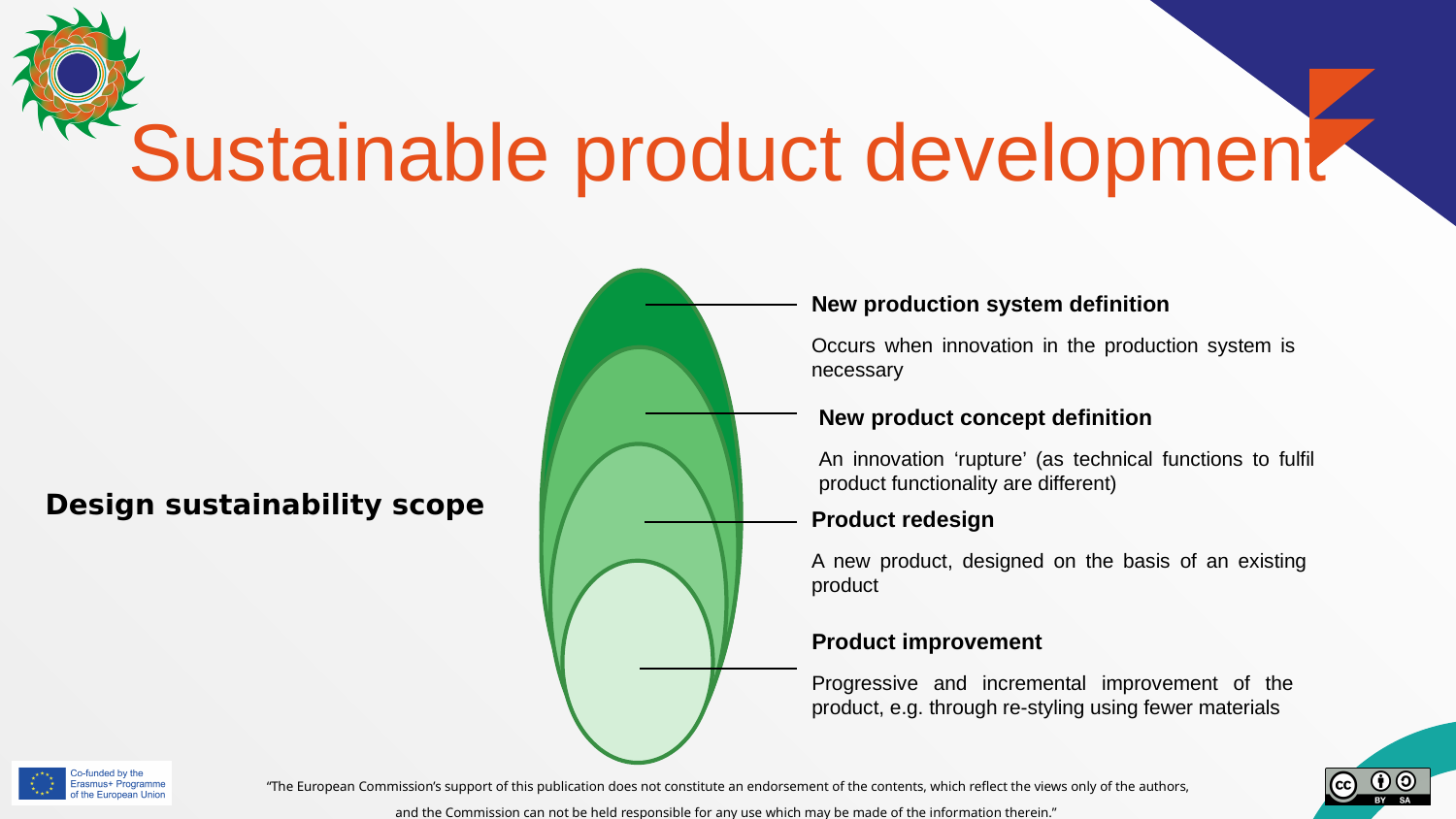

# Sustainable product development

New production system definition
Occurs when innovation in the production system is necessary
New product concept definition
An innovation ‘rupture’ (as technical functions to fulfil product functionality are different)
Product redesign
A new product, designed on the basis of an existing product
Product improvement
Progressive and incremental improvement of the product, e.g. through re-styling using fewer materials
Design sustainability scope